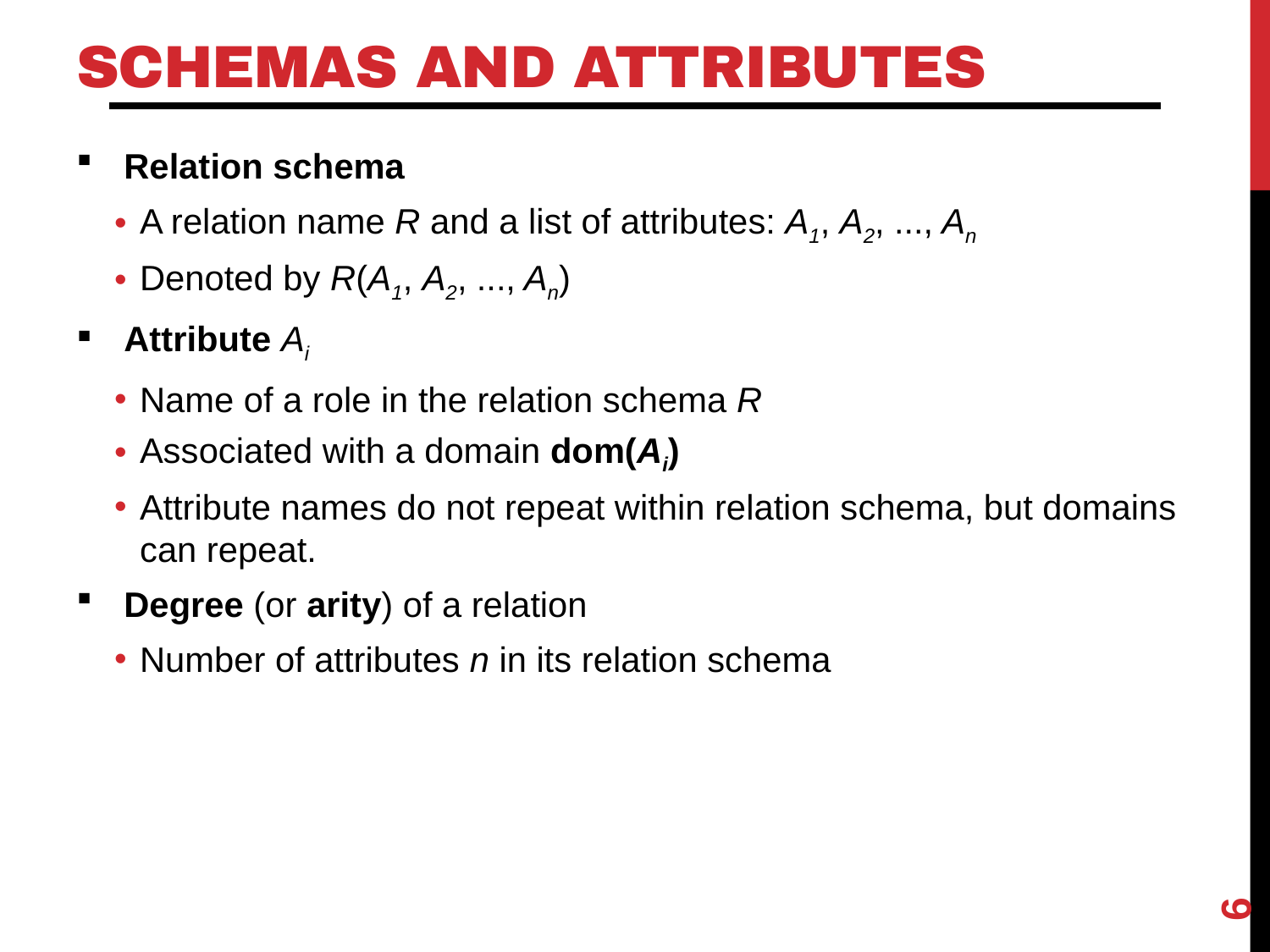

# Schemas and Attributes
Relation schema
A relation name R and a list of attributes: A1, A2, ..., An
Denoted by R(A1, A2, ..., An)
Attribute Ai
Name of a role in the relation schema R
Associated with a domain dom(Ai)
Attribute names do not repeat within relation schema, but domains can repeat.
Degree (or arity) of a relation
Number of attributes n in its relation schema
6